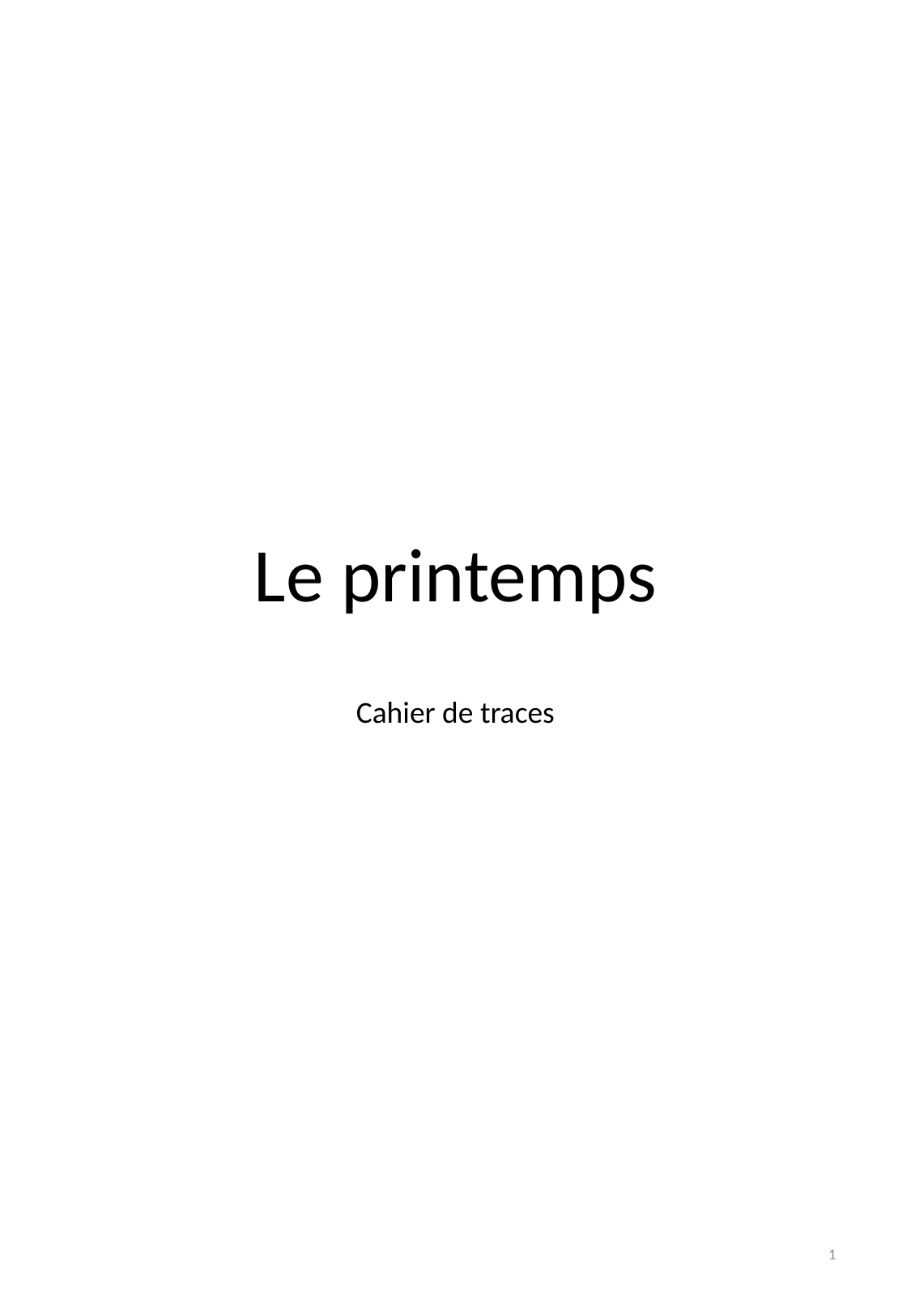

# Le printemps
Cahier de traces
1